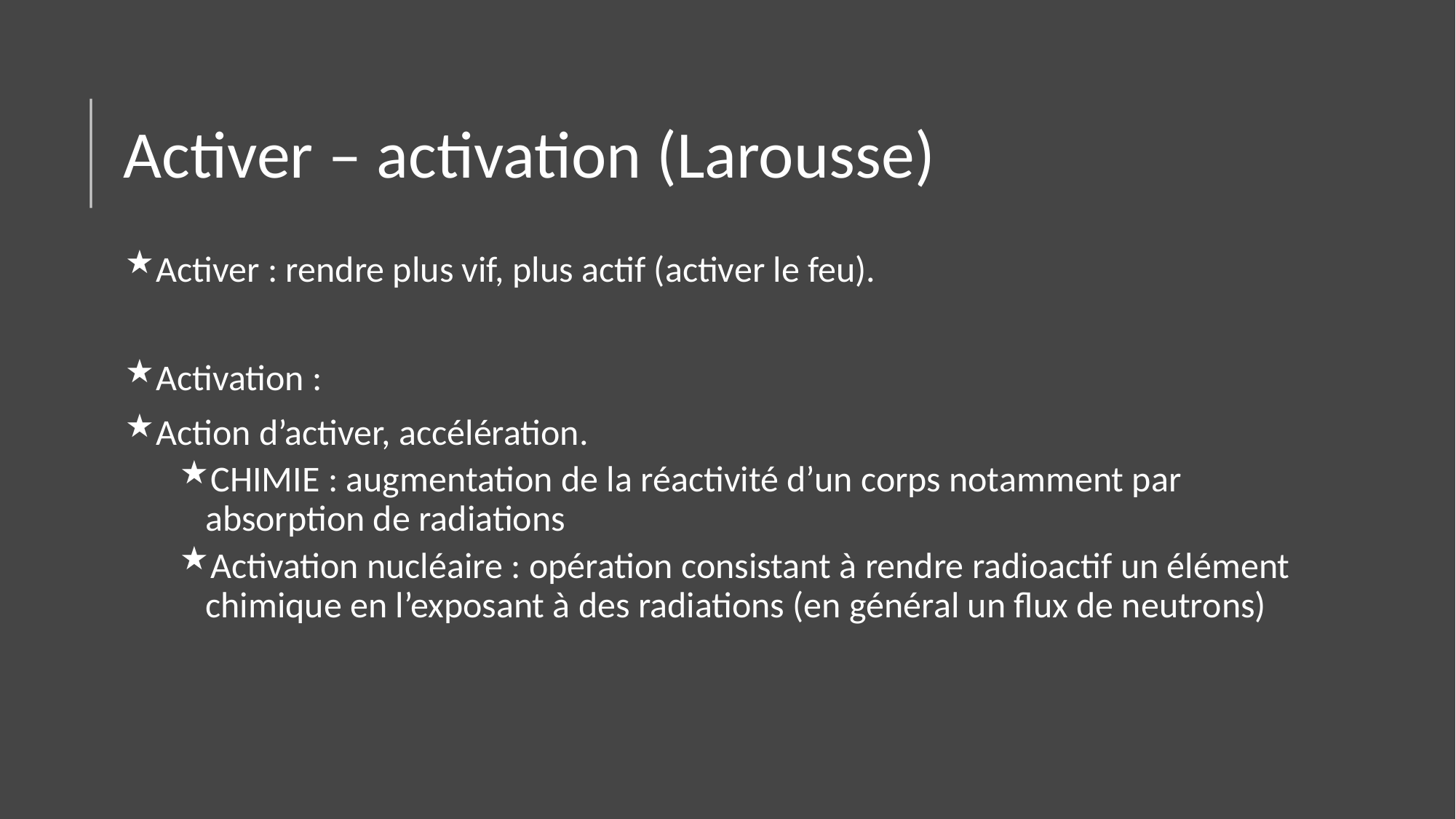

# Activer – activation (Larousse)
Activer : rendre plus vif, plus actif (activer le feu).

Activation :
Action d’activer, accélération.
CHIMIE : augmentation de la réactivité d’un corps notamment par absorption de radiations
Activation nucléaire : opération consistant à rendre radioactif un élément chimique en l’exposant à des radiations (en général un flux de neutrons)